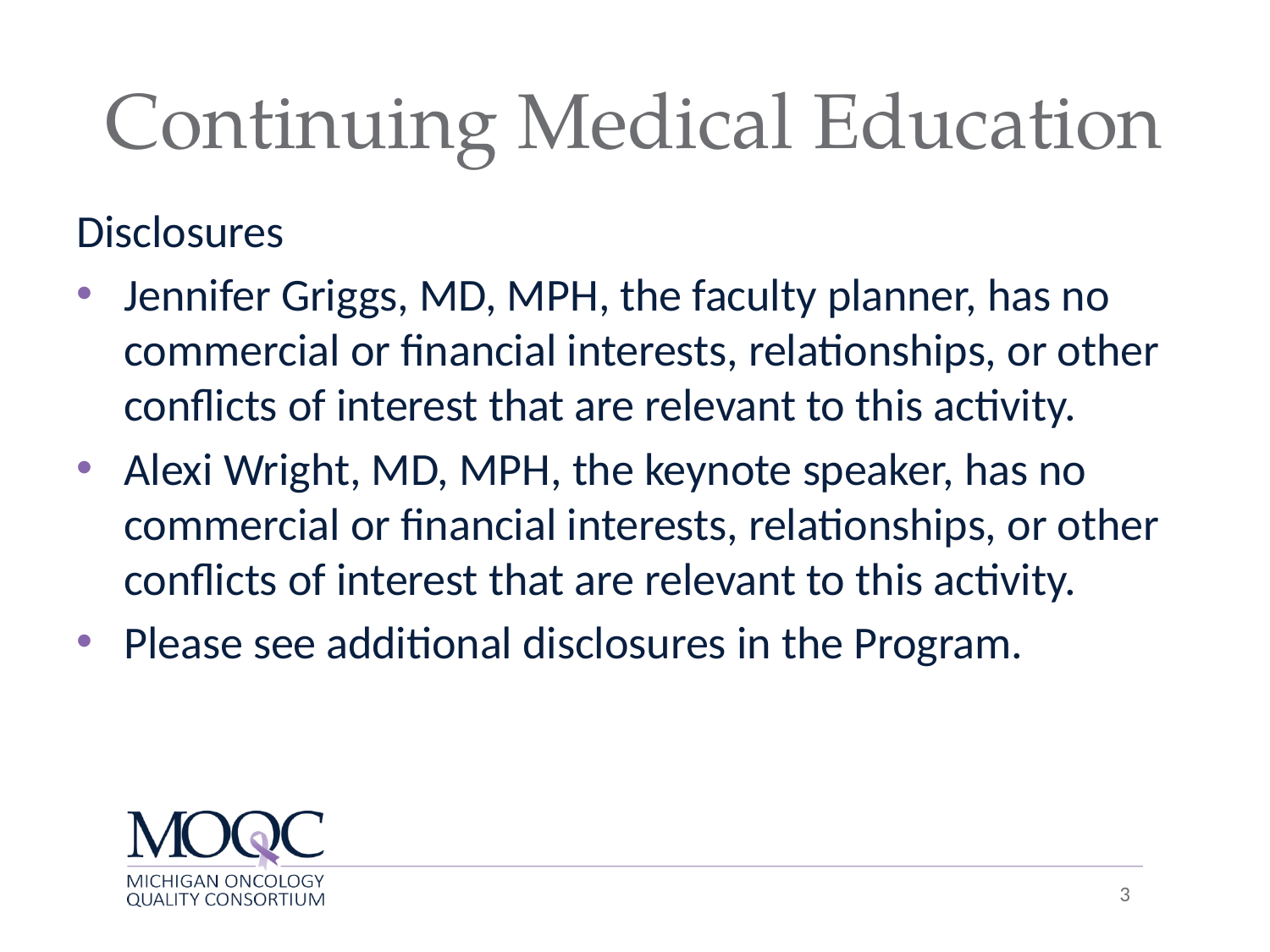

# Continuing Medical Education
Disclosures
Jennifer Griggs, MD, MPH, the faculty planner, has no commercial or financial interests, relationships, or other conflicts of interest that are relevant to this activity.
Alexi Wright, MD, MPH, the keynote speaker, has no commercial or financial interests, relationships, or other conflicts of interest that are relevant to this activity.
Please see additional disclosures in the Program.

3